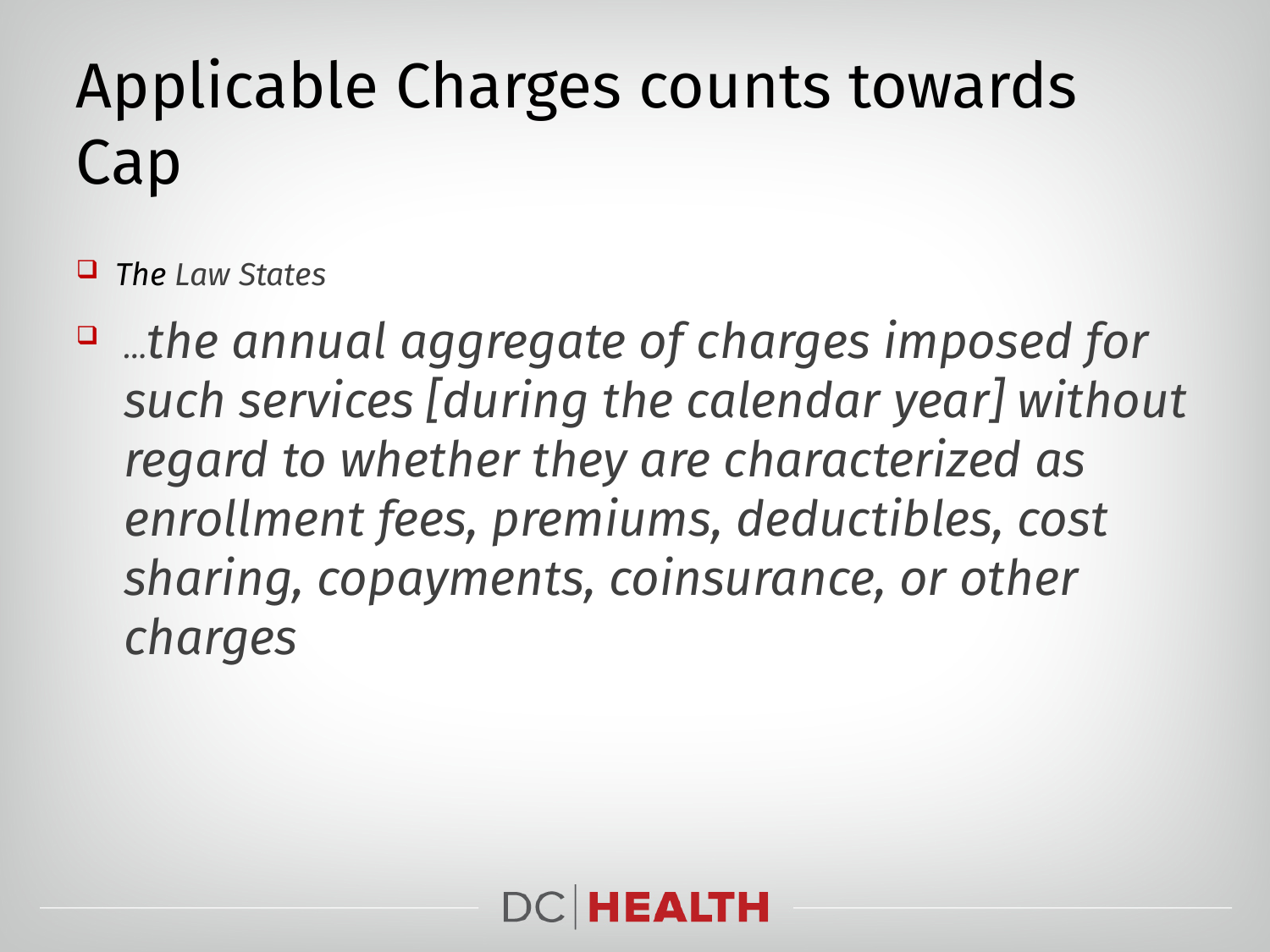

# Applicable Charges counts towards Cap
The Law States
…the annual aggregate of charges imposed for such services [during the calendar year] without regard to whether they are characterized as enrollment fees, premiums, deductibles, cost sharing, copayments, coinsurance, or other charges